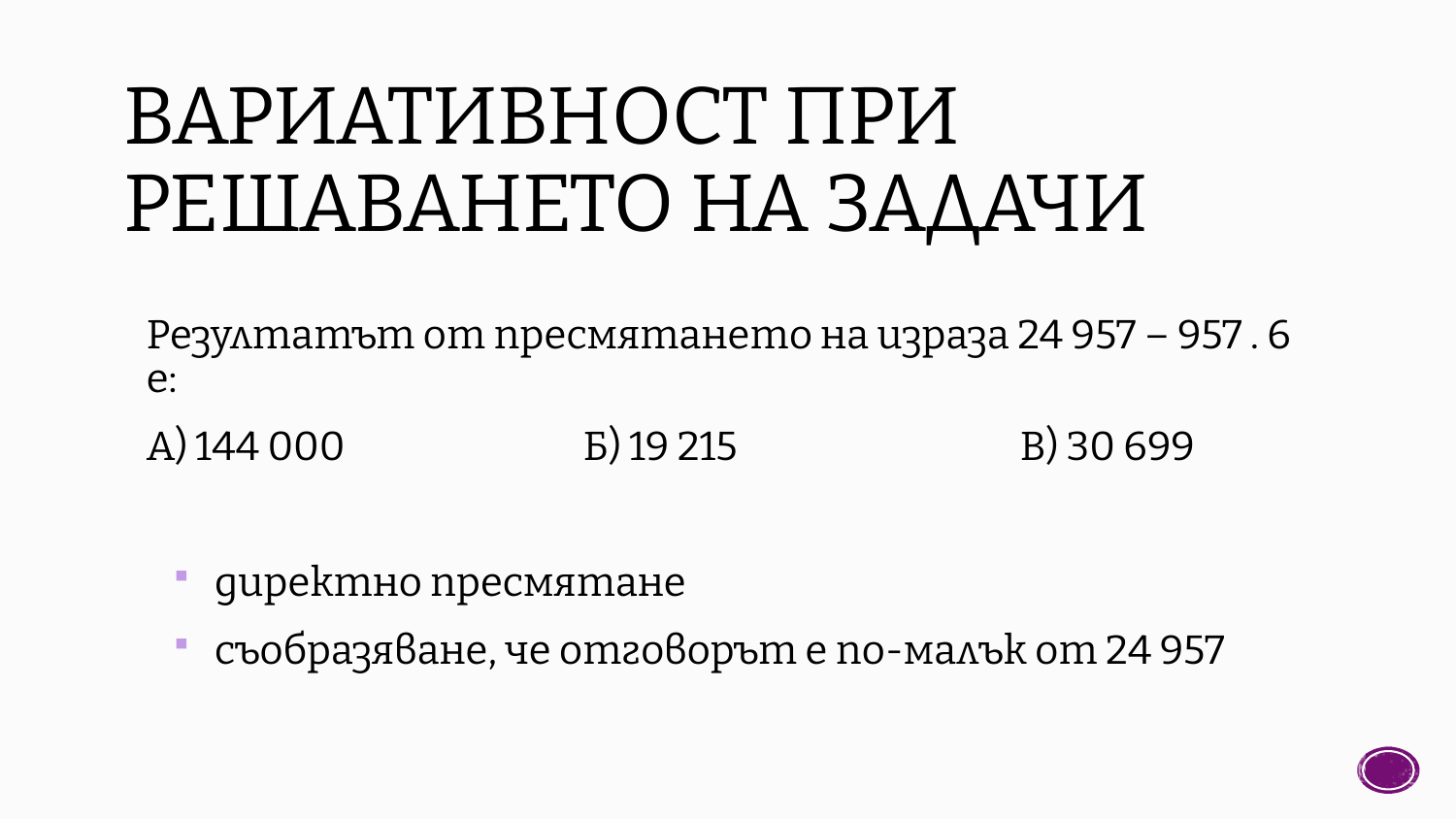

# ВариатИвност при решаването на задачи
Резултатът от пресмятането на израза 24 957 – 957 . 6 е:
А) 144 000		Б) 19 215		В) 30 699

директно пресмятане
съобразяване, че отговорът е по-малък от 24 957